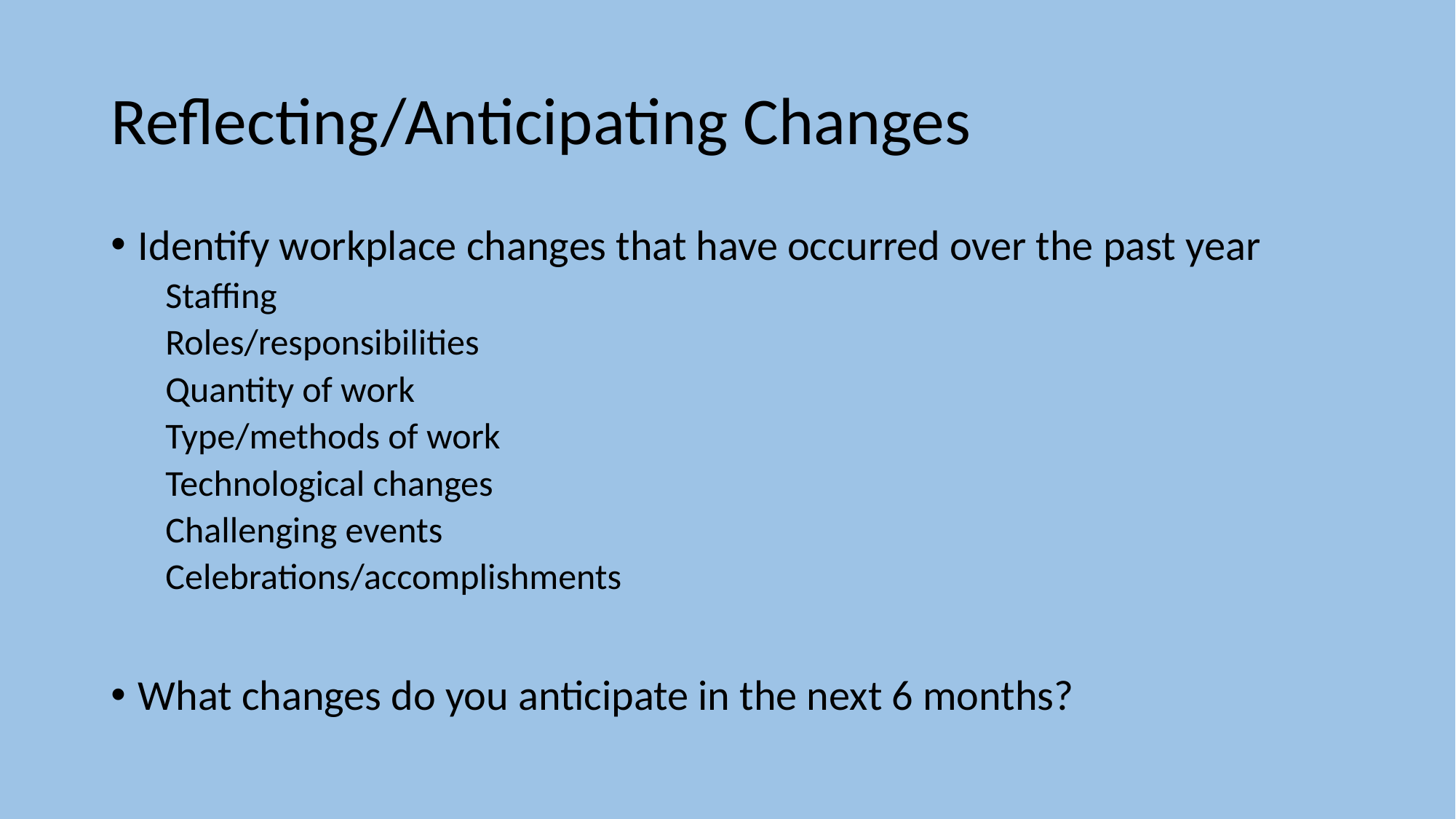

# Reflecting/Anticipating Changes
Identify workplace changes that have occurred over the past year
Staffing
Roles/responsibilities
Quantity of work
Type/methods of work
Technological changes
Challenging events
Celebrations/accomplishments

What changes do you anticipate in the next 6 months?